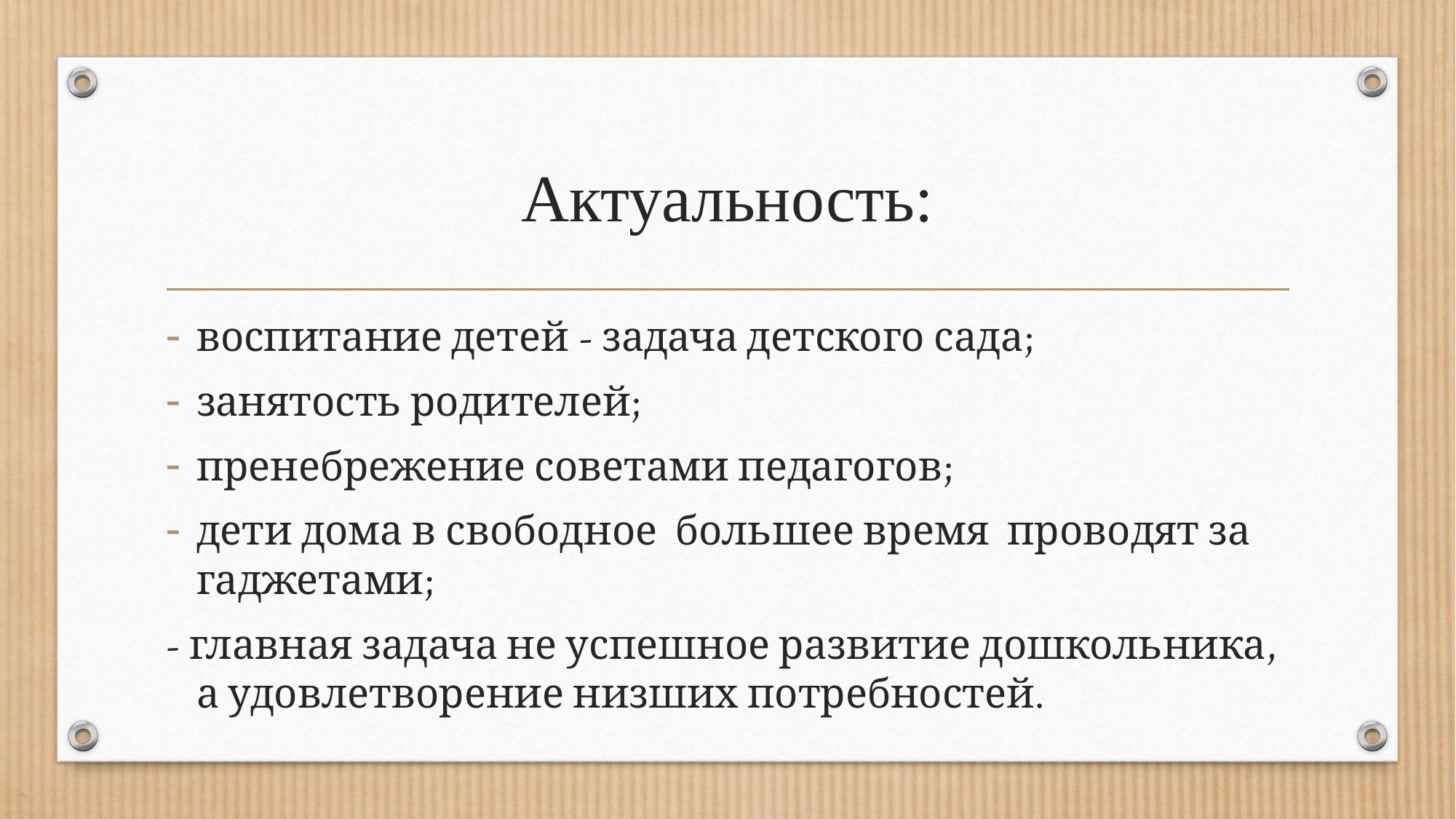

# Актуальность:

воспитание детей - задача детского сада;
занятость родителей;
пренебрежение советами педагогов;
дети дома в свободное  большее время  проводят за гаджетами;
- главная задача не успешное развитие дошкольника, а удовлетворение низших потребностей.